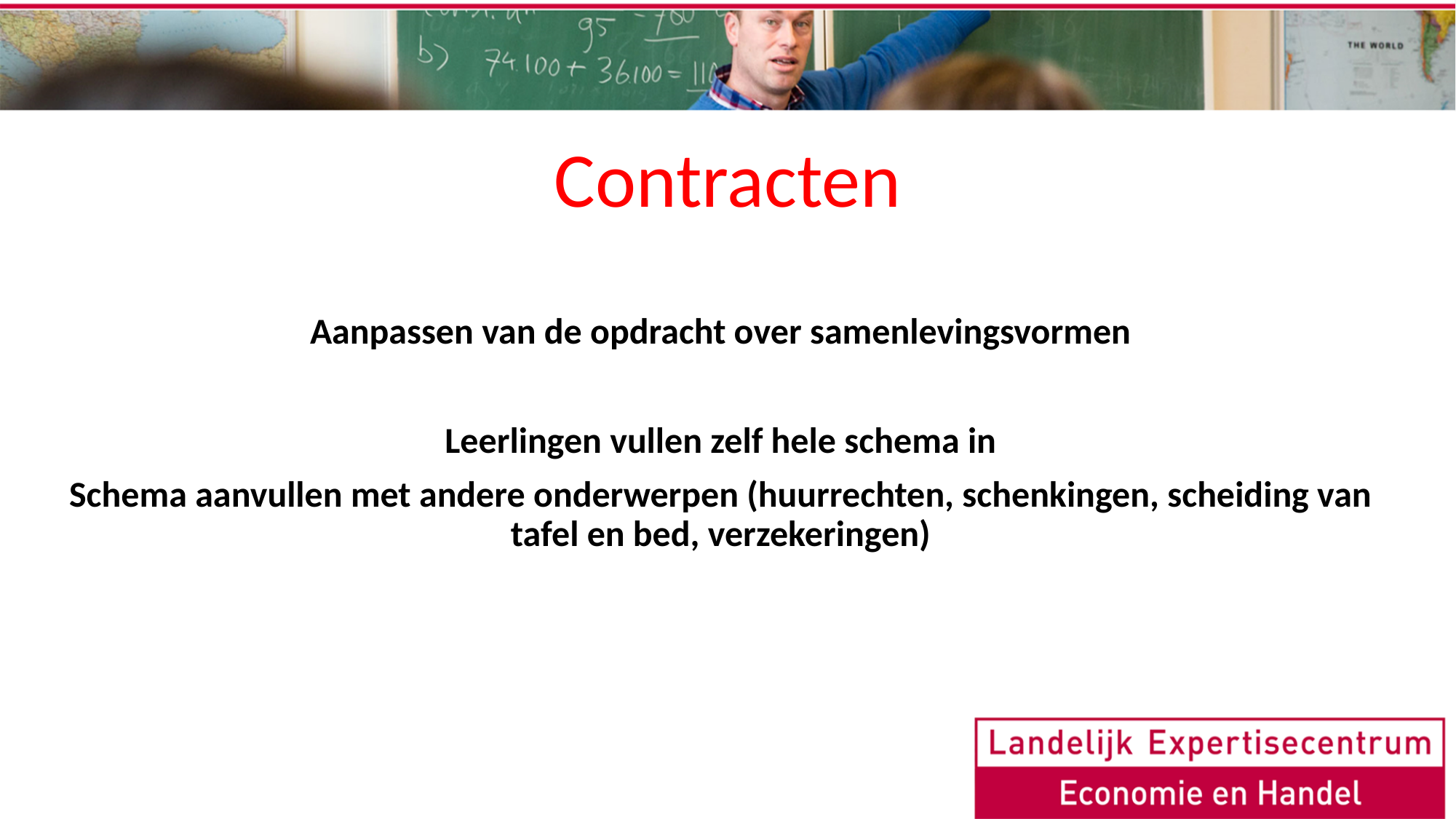

# Contracten

Aanpassen van de opdracht over samenlevingsvormen

Leerlingen vullen zelf hele schema in
Schema aanvullen met andere onderwerpen (huurrechten, schenkingen, scheiding van tafel en bed, verzekeringen)